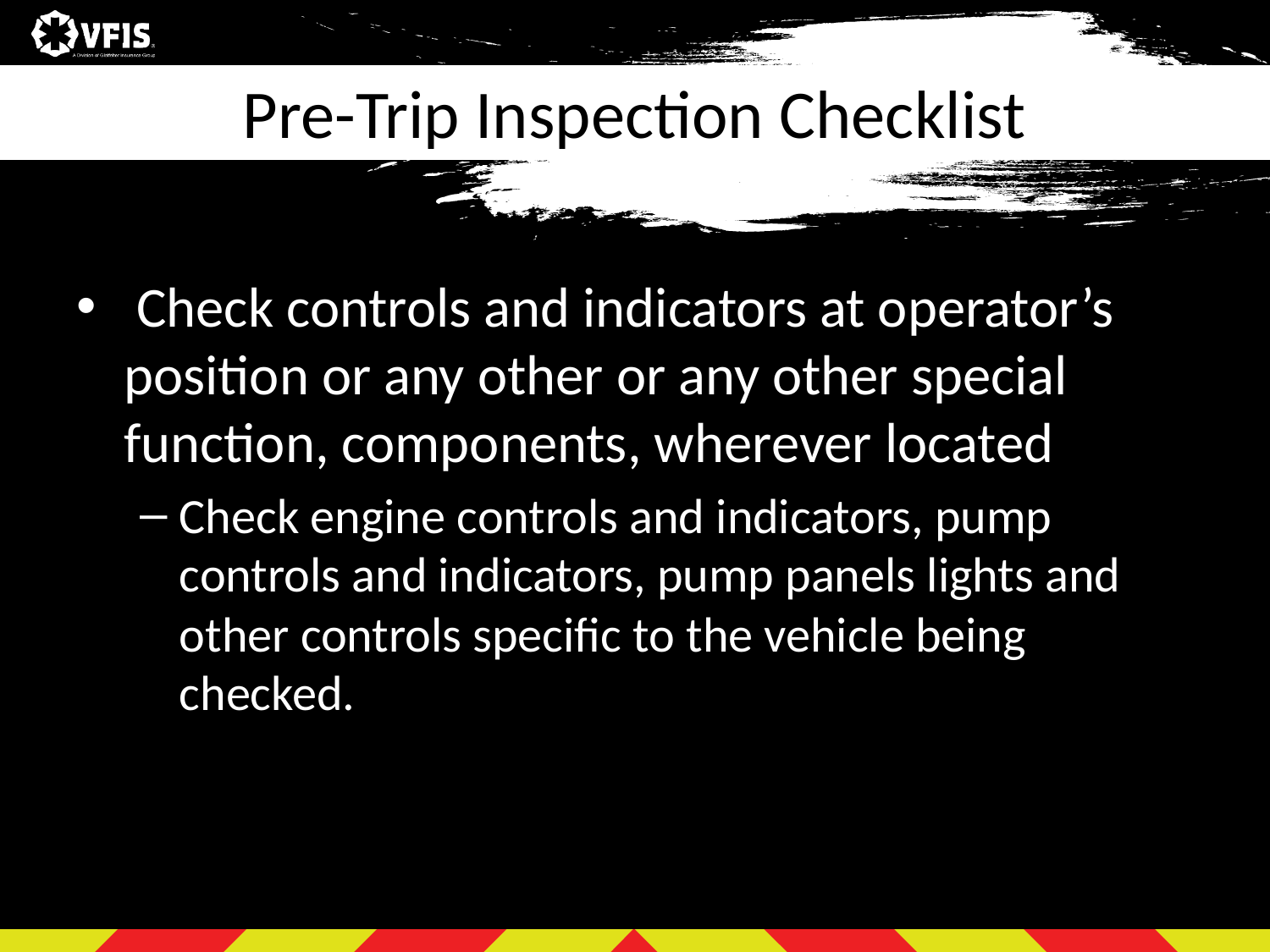

# Pre-Trip Inspection Checklist
 Check controls and indicators at operator’s position or any other or any other special function, components, wherever located
Check engine controls and indicators, pump controls and indicators, pump panels lights and other controls specific to the vehicle being checked.